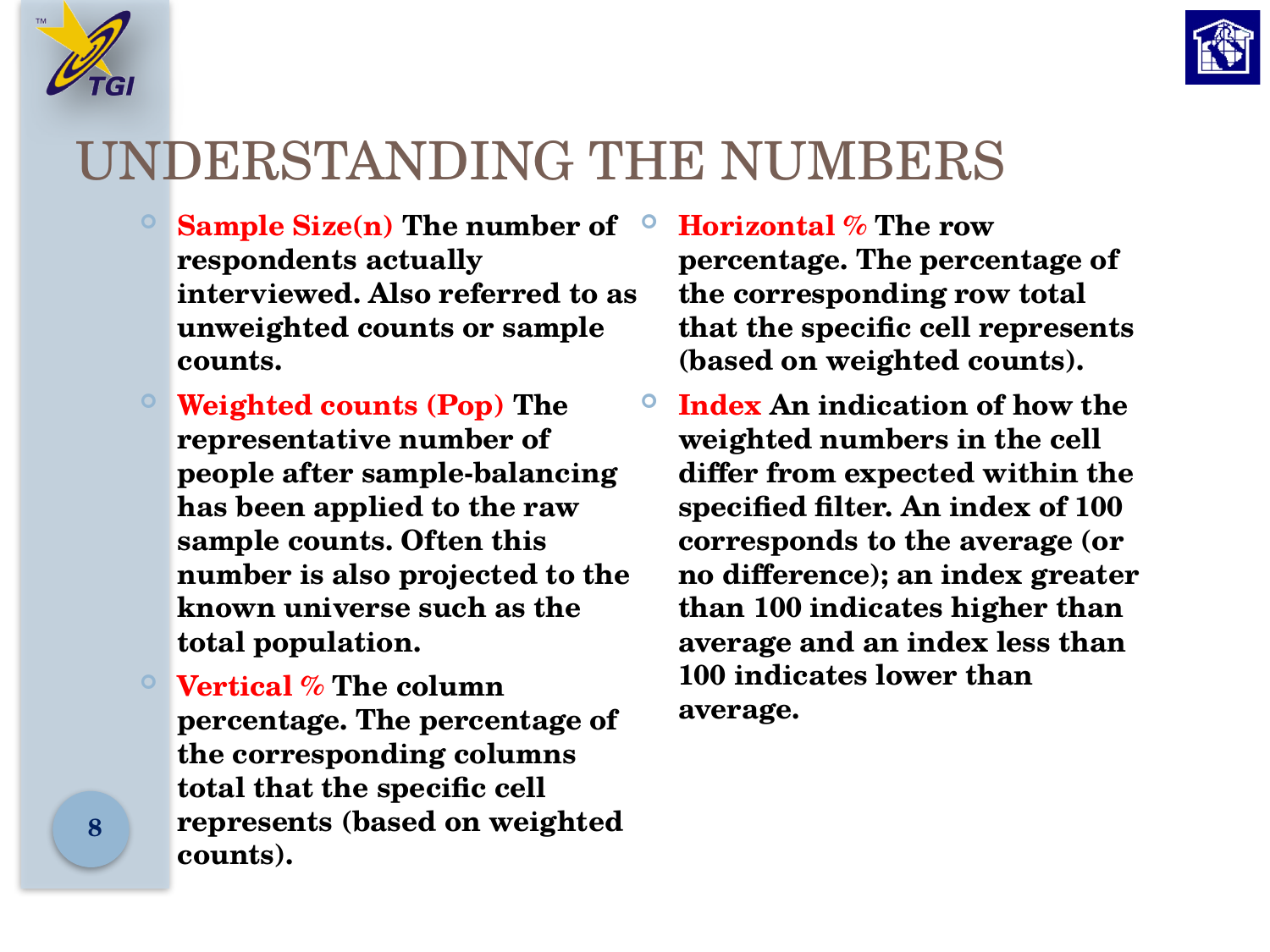

# Understanding the numbers
Sample Size(n) The number of respondents actually interviewed. Also referred to as unweighted counts or sample counts.
Weighted counts (Pop) The representative number of people after sample-balancing has been applied to the raw sample counts. Often this number is also projected to the known universe such as the total population.
Vertical % The column percentage. The percentage of the corresponding columns total that the specific cell represents (based on weighted counts).
Horizontal % The row percentage. The percentage of the corresponding row total that the specific cell represents (based on weighted counts).
Index An indication of how the weighted numbers in the cell differ from expected within the specified filter. An index of 100 corresponds to the average (or no difference); an index greater than 100 indicates higher than average and an index less than 100 indicates lower than average.

8